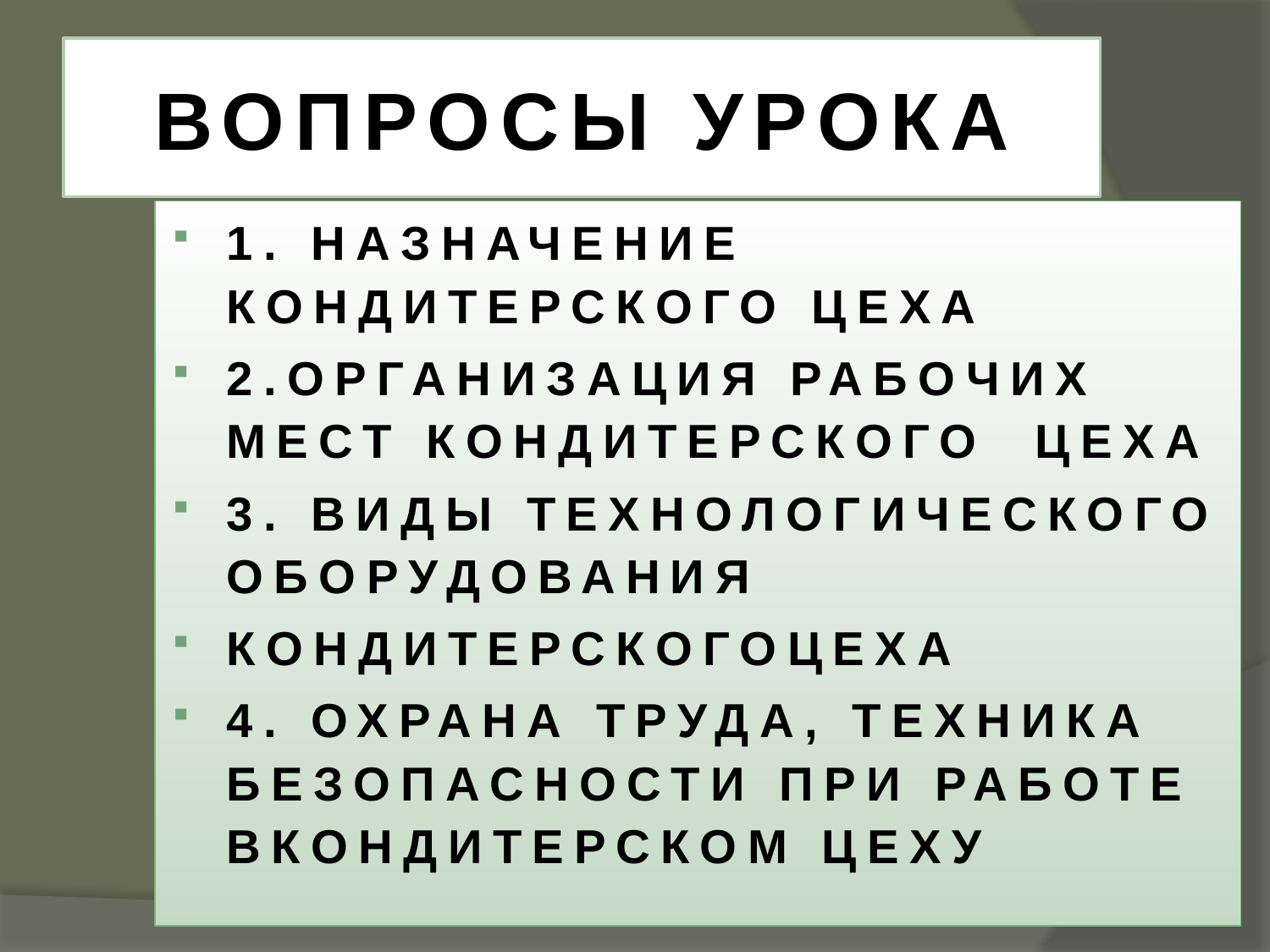

# ВОПРОСЫ УРОКА
1. НАЗНАЧЕНИЕ КОНДИТЕРСКОГО ЦЕХА
2.ОРГАНИЗАЦИЯ РАБОЧИХ МЕСТ КОНДИТЕРСКОГО  ЦЕХА
3. ВИДЫ ТЕХНОЛОГИЧЕСКОГО ОБОРУДОВАНИЯ
КОНДИТЕРСКОГОЦЕХА
4. ОХРАНА ТРУДА, ТЕХНИКА БЕЗОПАСНОСТИ ПРИ РАБОТЕ ВКОНДИТЕРСКОМ ЦЕХУ